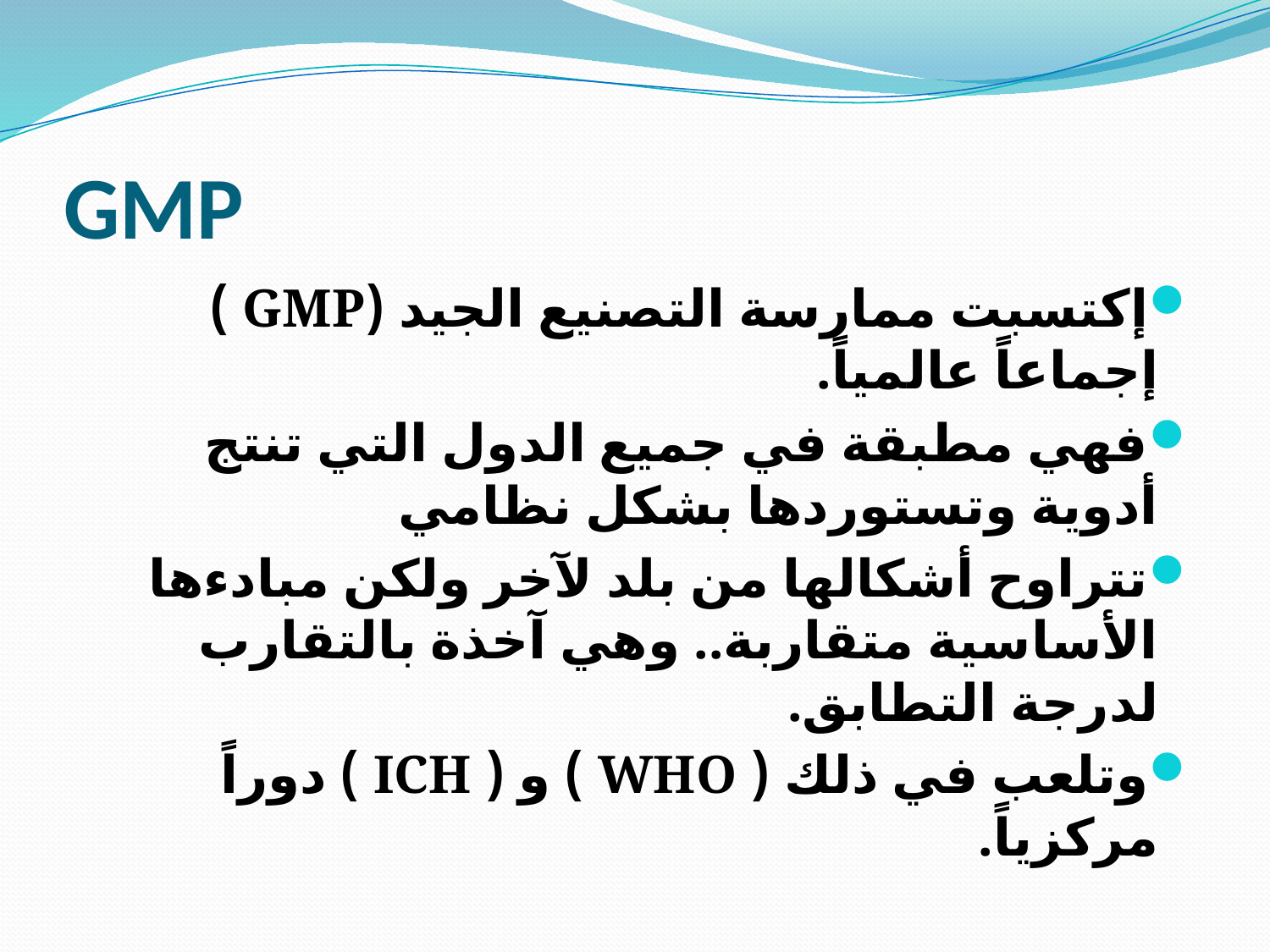

# GMP
إكتسبت ممارسة التصنيع الجيد (GMP ) إجماعاً عالمياً.
فهي مطبقة في جميع الدول التي تنتج أدوية وتستوردها بشكل نظامي
تتراوح أشكالها من بلد لآخر ولكن مبادءها الأساسية متقاربة.. وهي آخذة بالتقارب لدرجة التطابق.
وتلعب في ذلك ( WHO ) و ( ICH ) دوراً مركزياً.